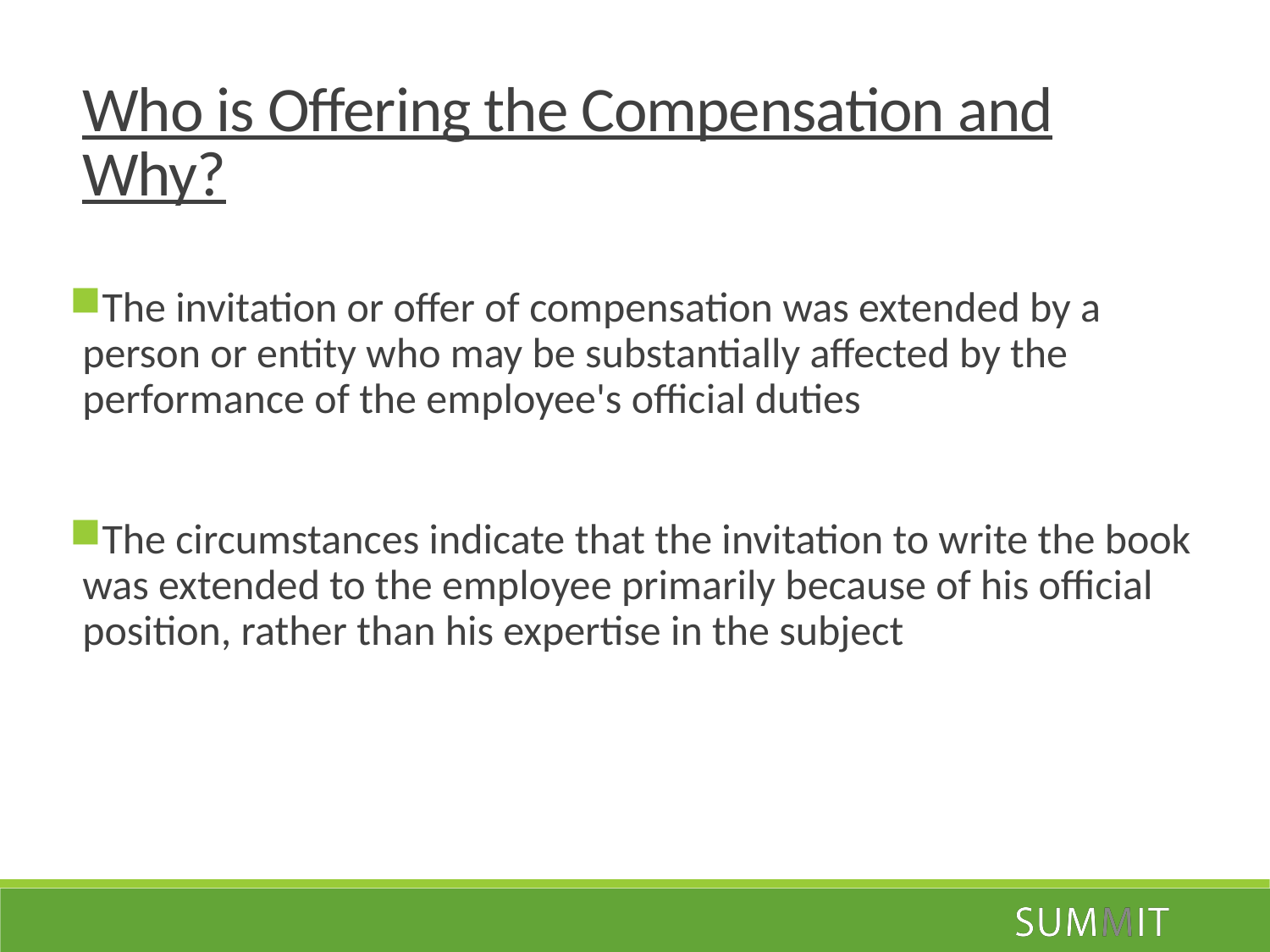

Who is Offering the Compensation and Why?
The invitation or offer of compensation was extended by a person or entity who may be substantially affected by the performance of the employee's official duties

The circumstances indicate that the invitation to write the book was extended to the employee primarily because of his official position, rather than his expertise in the subject